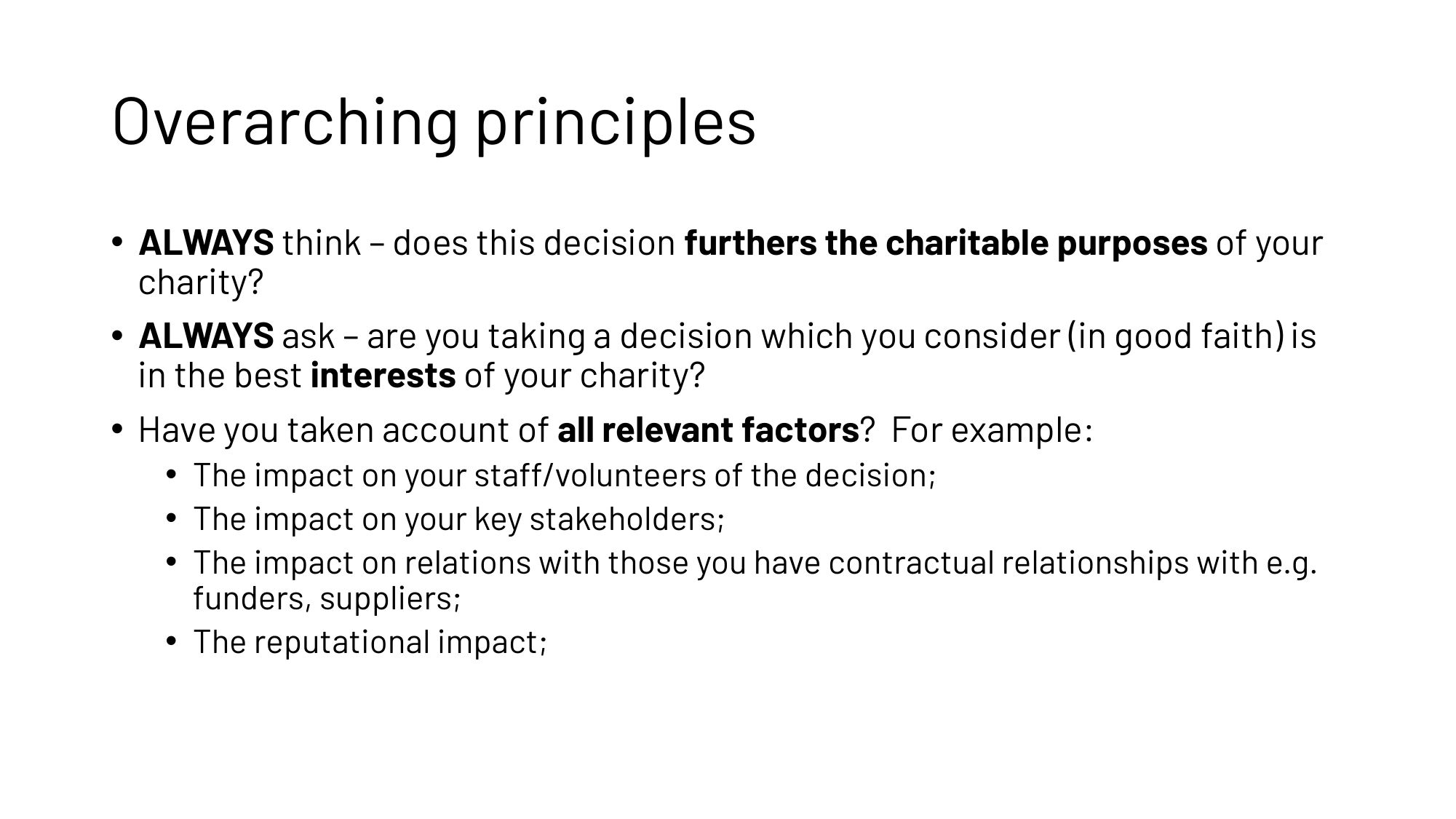

# Overarching principles
ALWAYS think – does this decision furthers the charitable purposes of your charity?
ALWAYS ask – are you taking a decision which you consider (in good faith) is in the best interests of your charity?
Have you taken account of all relevant factors?  For example:
The impact on your staff/volunteers of the decision;
The impact on your key stakeholders;
The impact on relations with those you have contractual relationships with e.g. funders, suppliers;
The reputational impact;